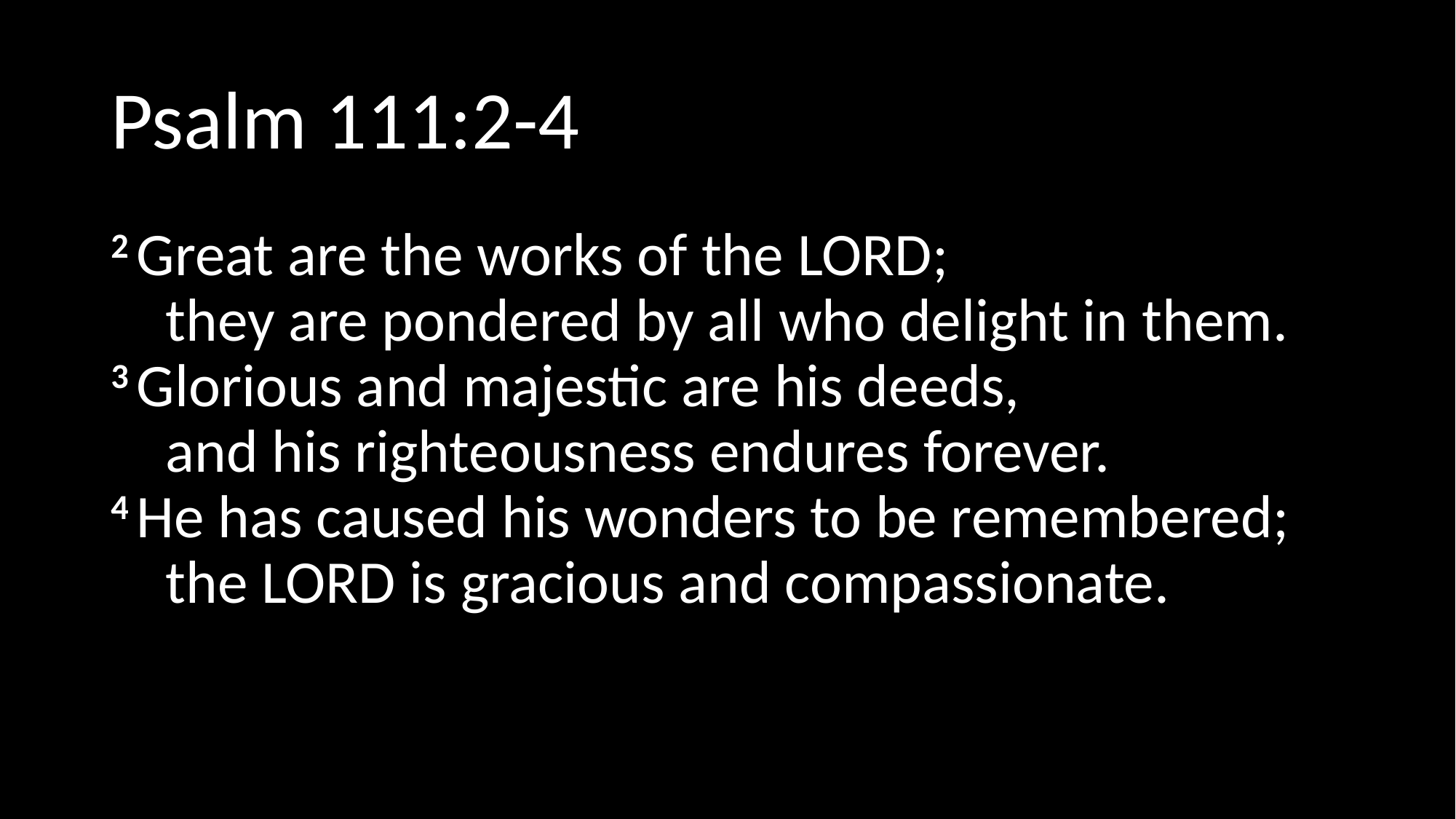

# Psalm 111:2-4
2 Great are the works of the Lord;
    they are pondered by all who delight in them.
3 Glorious and majestic are his deeds,
    and his righteousness endures forever.
4 He has caused his wonders to be remembered;
    the Lord is gracious and compassionate.